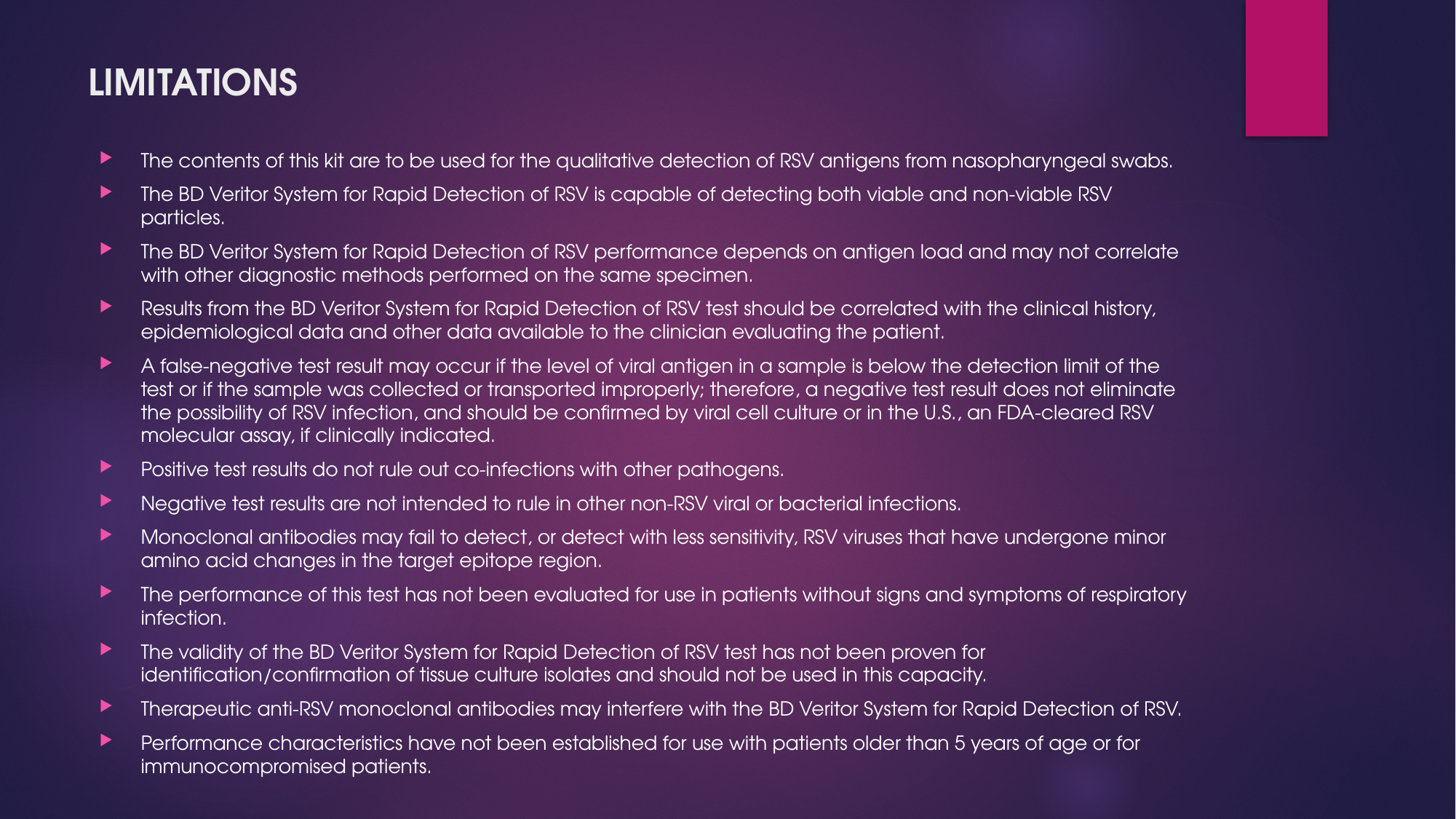

# LIMITATIONS
The contents of this kit are to be used for the qualitative detection of RSV antigens from nasopharyngeal swabs.
The BD Veritor System for Rapid Detection of RSV is capable of detecting both viable and non-viable RSV particles.
The BD Veritor System for Rapid Detection of RSV performance depends on antigen load and may not correlate with other diagnostic methods performed on the same specimen.
Results from the BD Veritor System for Rapid Detection of RSV test should be correlated with the clinical history, epidemiological data and other data available to the clinician evaluating the patient.
A false-negative test result may occur if the level of viral antigen in a sample is below the detection limit of the test or if the sample was collected or transported improperly; therefore, a negative test result does not eliminate the possibility of RSV infection, and should be confirmed by viral cell culture or in the U.S., an FDA-cleared RSV molecular assay, if clinically indicated.
Positive test results do not rule out co-infections with other pathogens.
Negative test results are not intended to rule in other non-RSV viral or bacterial infections.
Monoclonal antibodies may fail to detect, or detect with less sensitivity, RSV viruses that have undergone minor amino acid changes in the target epitope region.
The performance of this test has not been evaluated for use in patients without signs and symptoms of respiratory infection.
The validity of the BD Veritor System for Rapid Detection of RSV test has not been proven for identification/confirmation of tissue culture isolates and should not be used in this capacity.
Therapeutic anti-RSV monoclonal antibodies may interfere with the BD Veritor System for Rapid Detection of RSV.
Performance characteristics have not been established for use with patients older than 5 years of age or for immunocompromised patients.